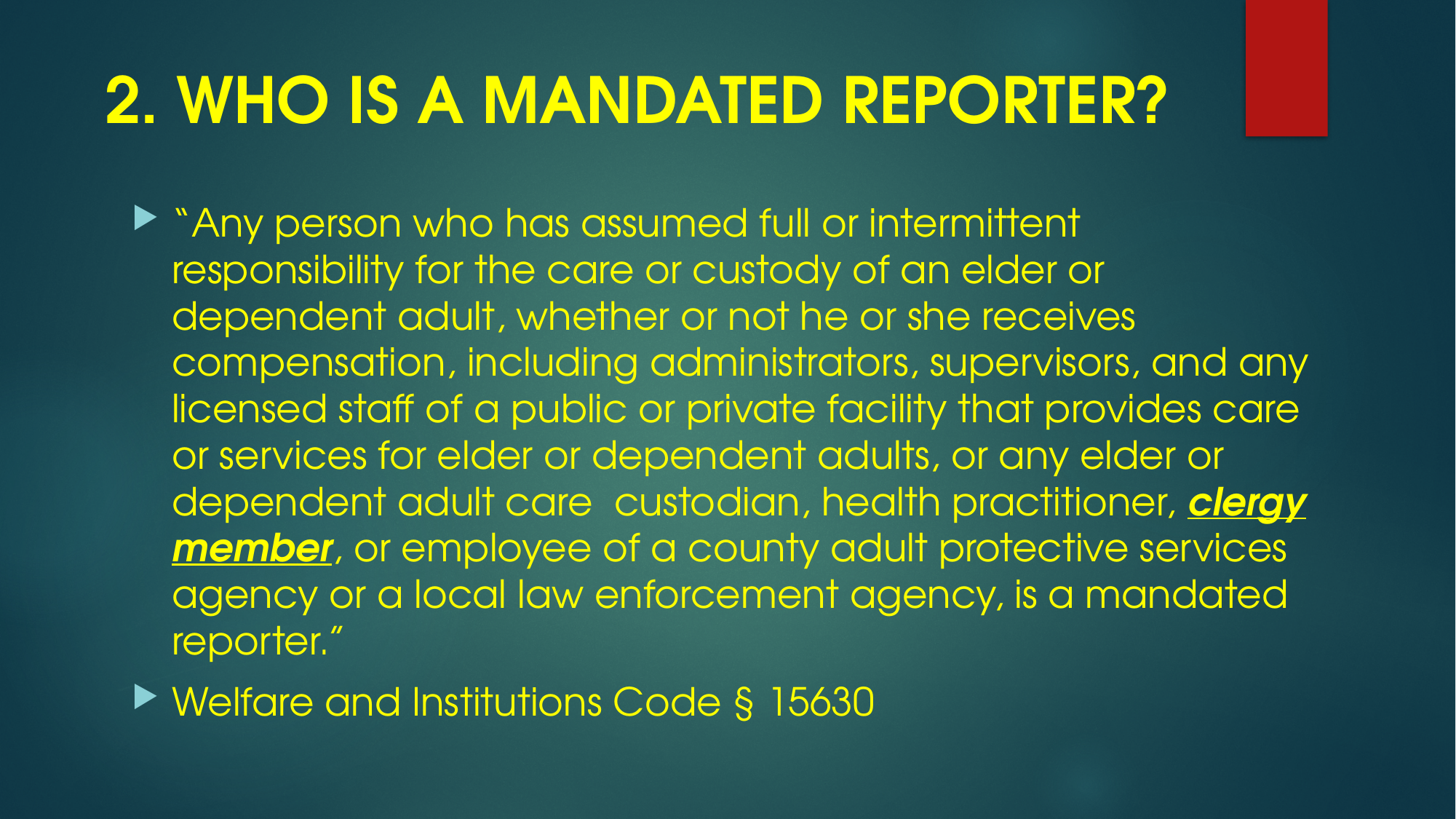

# 2. WHO IS A MANDATED REPORTER?
“Any person who has assumed full or intermittent responsibility for the care or custody of an elder or dependent adult, whether or not he or she receives compensation, including administrators, supervisors, and any licensed staff of a public or private facility that provides care or services for elder or dependent adults, or any elder or dependent adult care  custodian, health practitioner, clergy member, or employee of a county adult protective services agency or a local law enforcement agency, is a mandated reporter.”
Welfare and Institutions Code § 15630